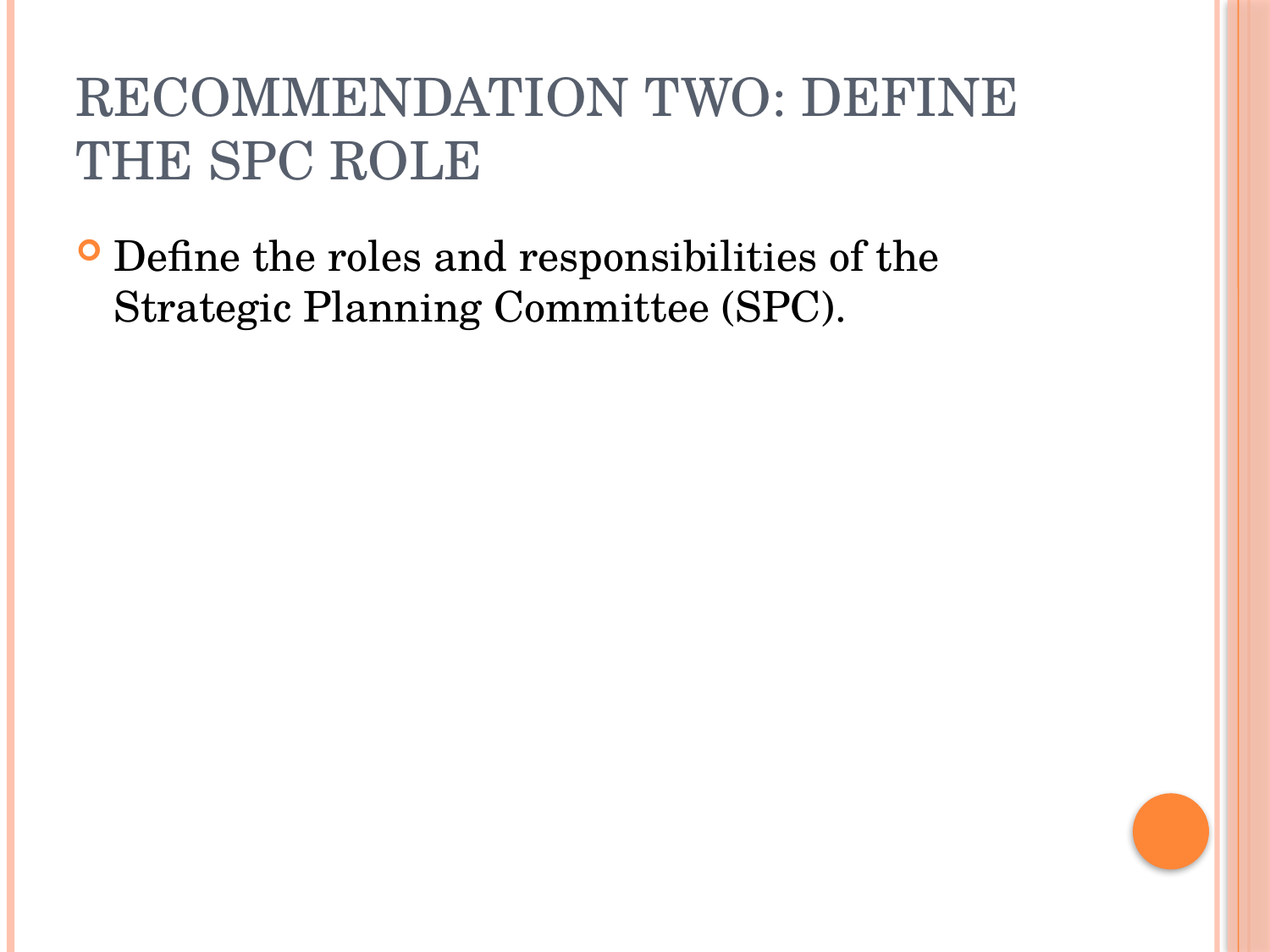

# Recommendation two: Define the SPC role
Define the roles and responsibilities of the Strategic Planning Committee (SPC).